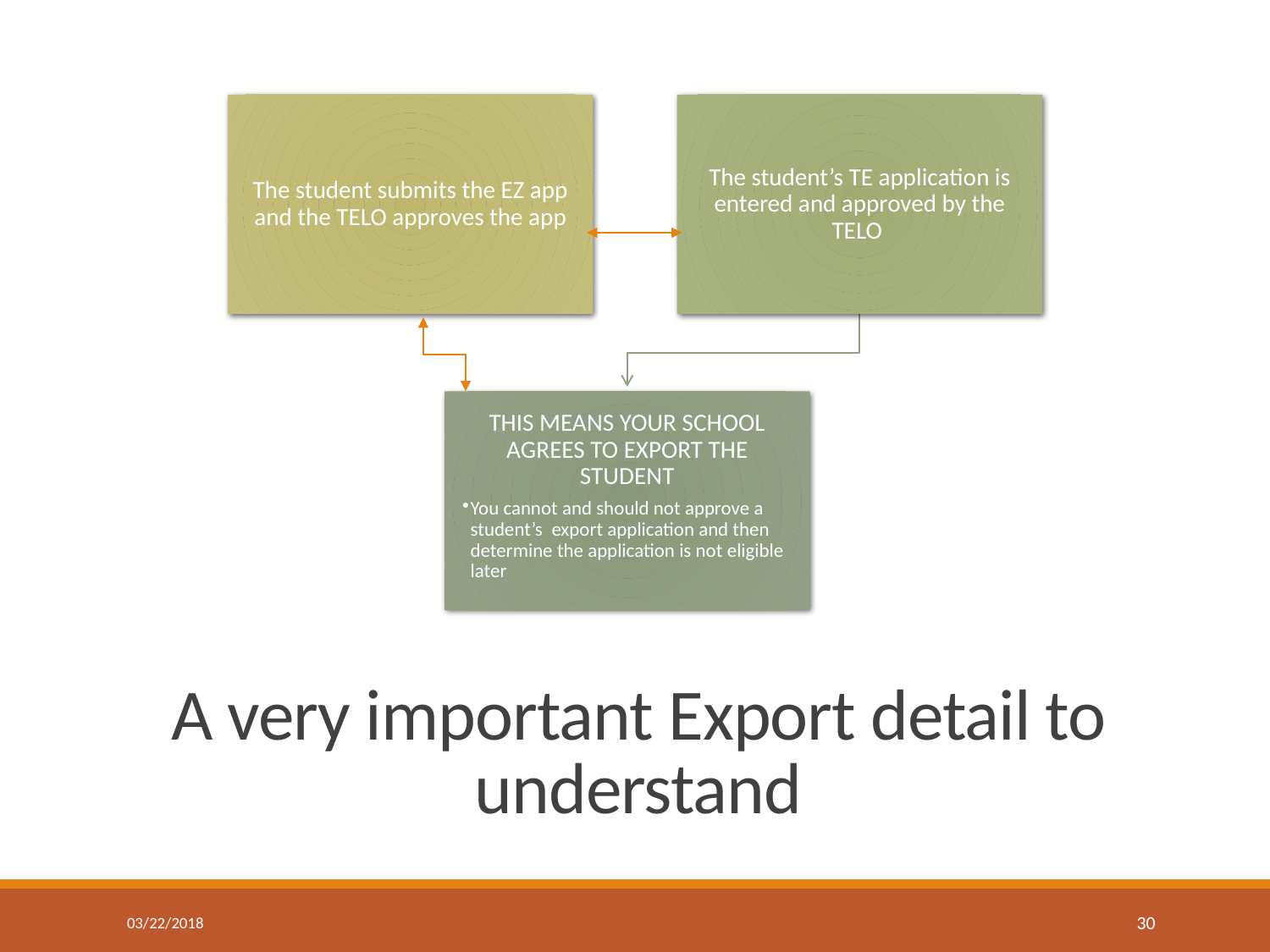

/

The student submits the EZ app and the TELO approves the app

The student’s TE application is entered and approved by the TELO
THIS MEANS YOUR SCHOOL AGREES TO EXPORT THE STUDENT
You cannot and should not approve a student’s  export application and then determine the application is not eligible later
# A very important Export detail to understand
03/22/2018
30